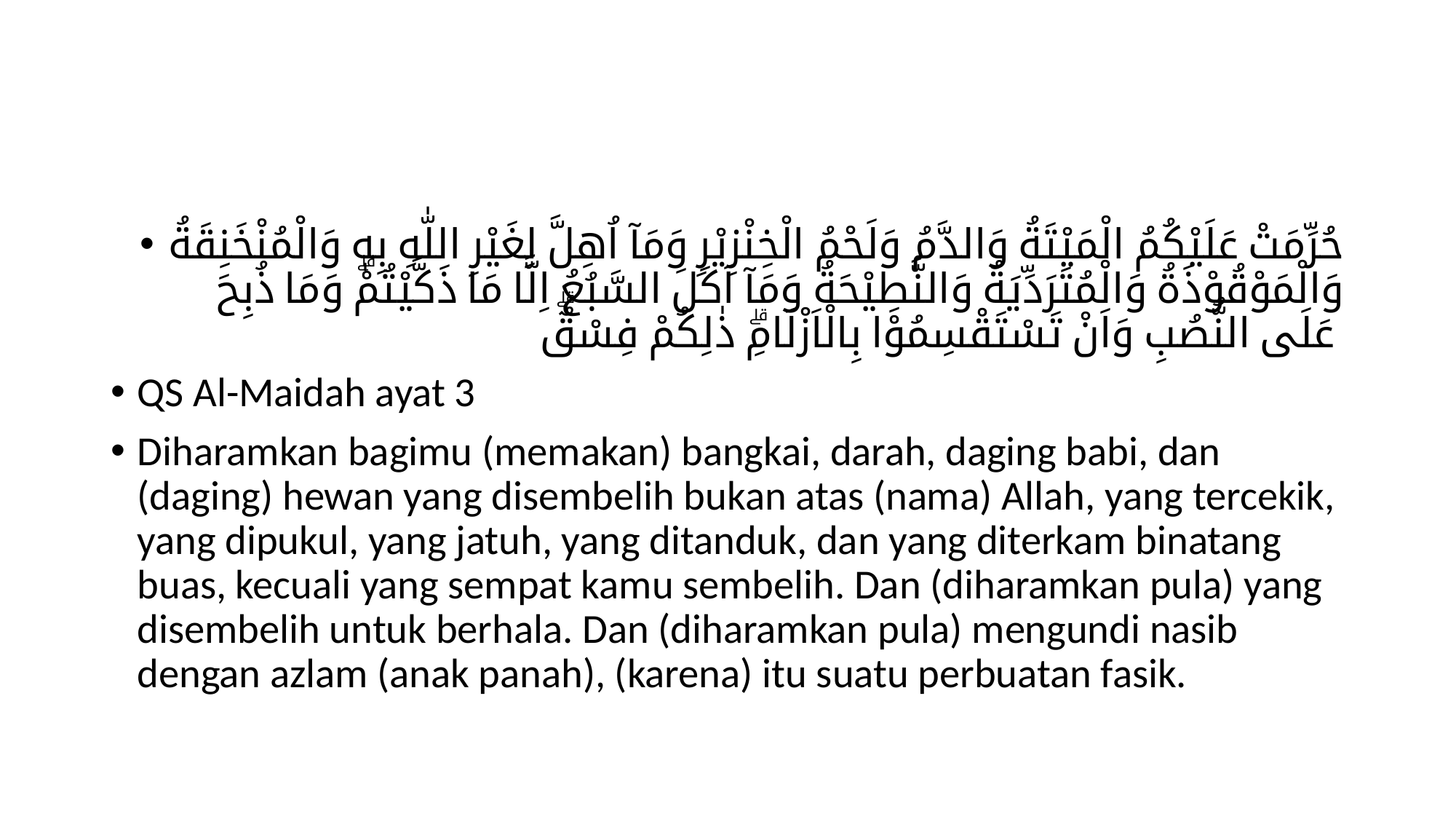

#
حُرِّمَتْ عَلَيْكُمُ الْمَيْتَةُ وَالدَّمُ وَلَحْمُ الْخِنْزِيْرِ وَمَآ اُهِلَّ لِغَيْرِ اللّٰهِ بِهٖ وَالْمُنْخَنِقَةُ وَالْمَوْقُوْذَةُ وَالْمُتَرَدِّيَةُ وَالنَّطِيْحَةُ وَمَآ اَكَلَ السَّبُعُ اِلَّا مَا ذَكَّيْتُمْۗ وَمَا ذُبِحَ عَلَى النُّصُبِ وَاَنْ تَسْتَقْسِمُوْا بِالْاَزْلَامِۗ ذٰلِكُمْ فِسْقٌۗ
QS Al-Maidah ayat 3
Diharamkan bagimu (memakan) bangkai, darah, daging babi, dan (daging) hewan yang disembelih bukan atas (nama) Allah, yang tercekik, yang dipukul, yang jatuh, yang ditanduk, dan yang diterkam binatang buas, kecuali yang sempat kamu sembelih. Dan (diharamkan pula) yang disembelih untuk berhala. Dan (diharamkan pula) mengundi nasib dengan azlam (anak panah), (karena) itu suatu perbuatan fasik.